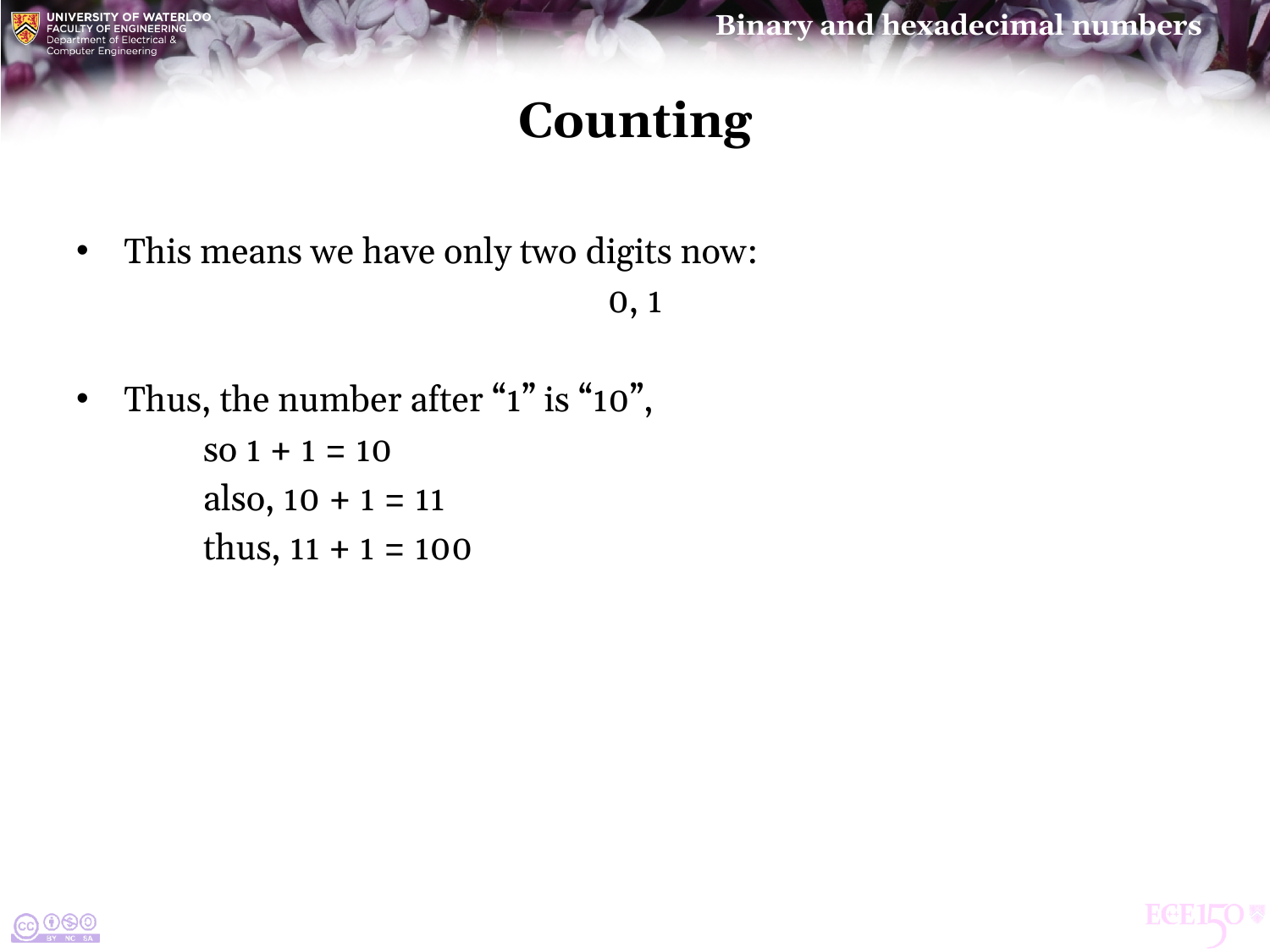

# Counting
This means we have only two digits now:
0, 1

Thus, the number after “1” is “10”,
	so 1 + 1 = 10
	also, 10 + 1 = 11
	thus, 11 + 1 = 100